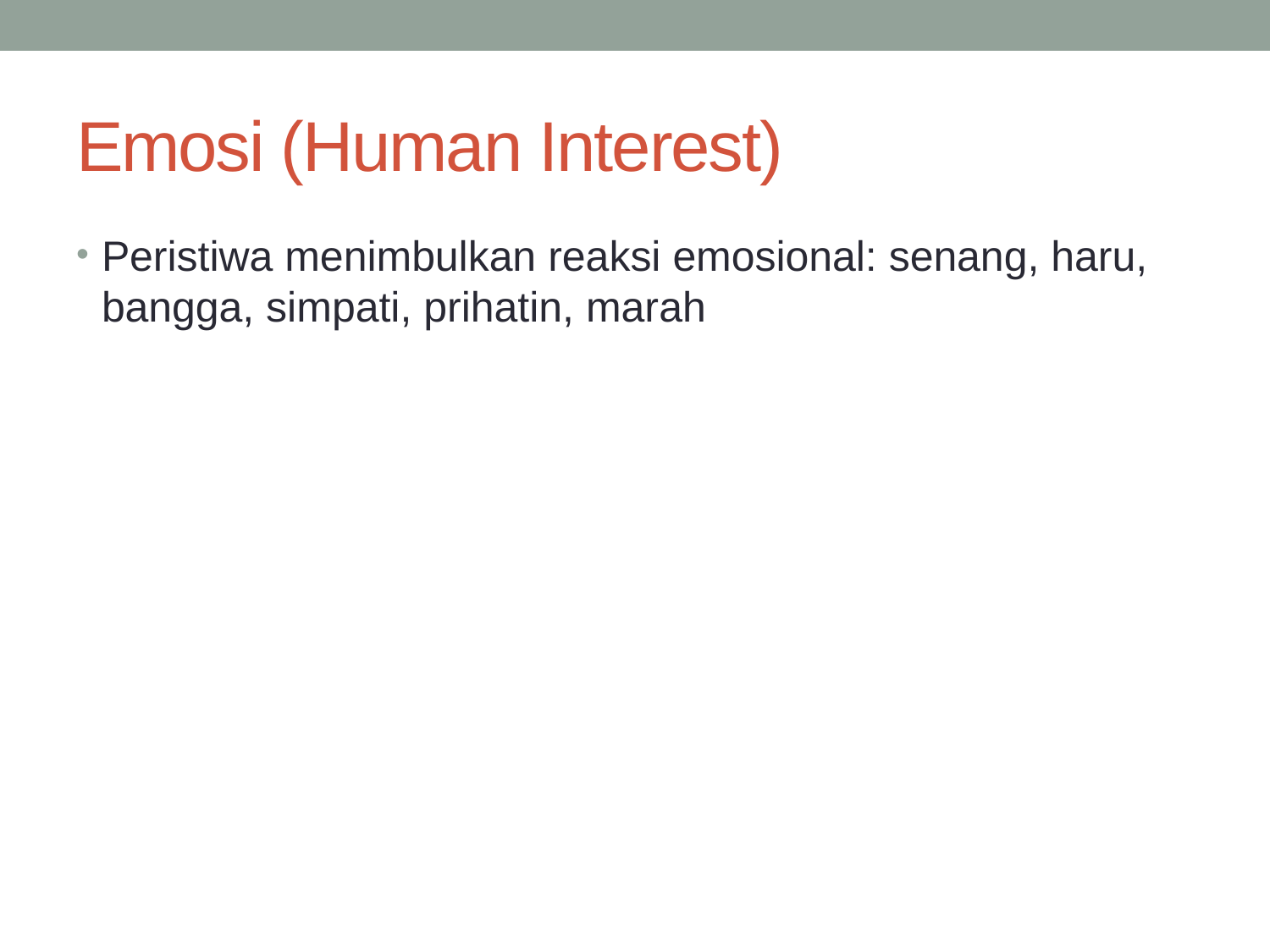

# Emosi (Human Interest)
Peristiwa menimbulkan reaksi emosional: senang, haru, bangga, simpati, prihatin, marah